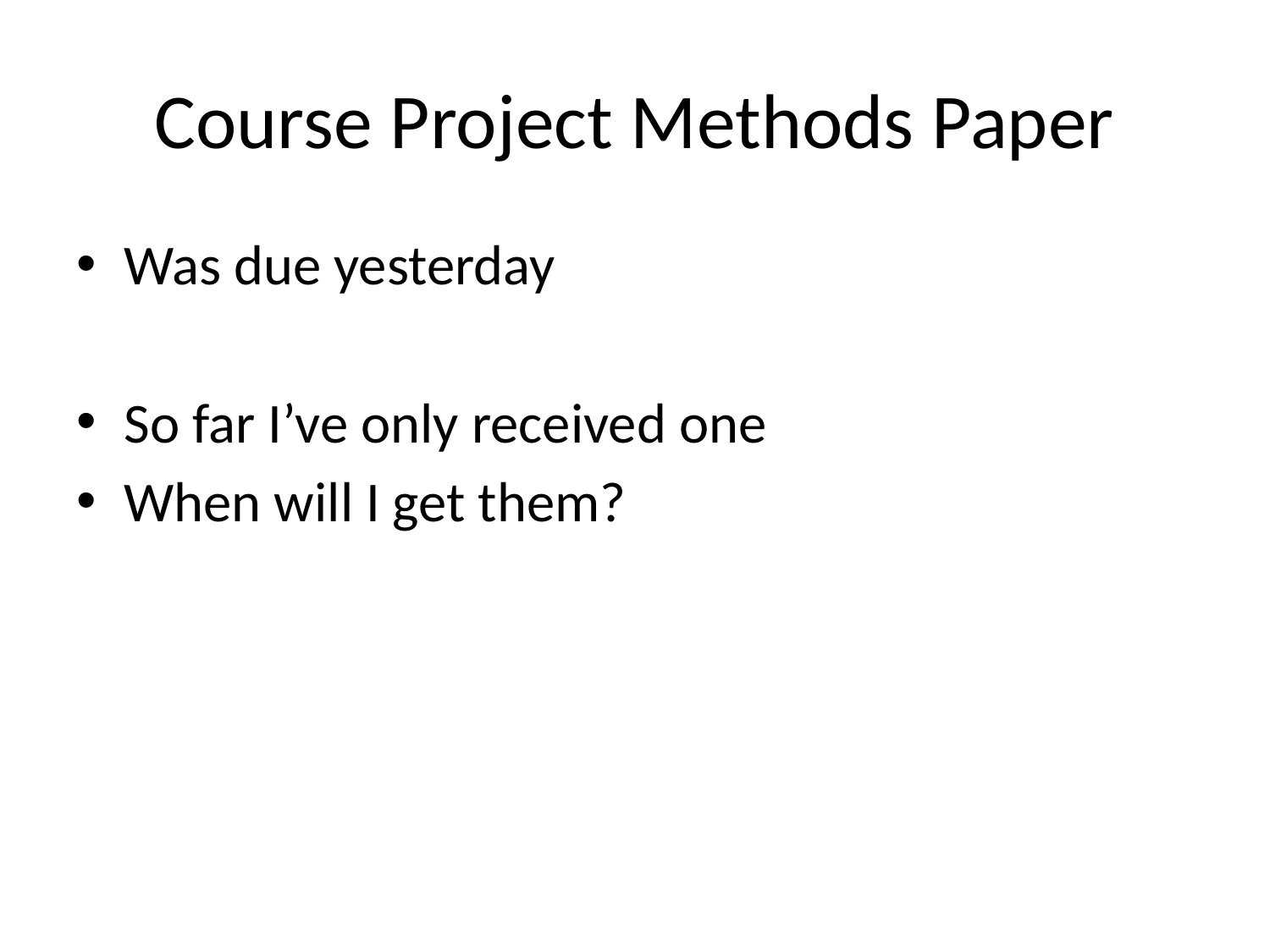

# Course Project Methods Paper
Was due yesterday

So far I’ve only received one
When will I get them?